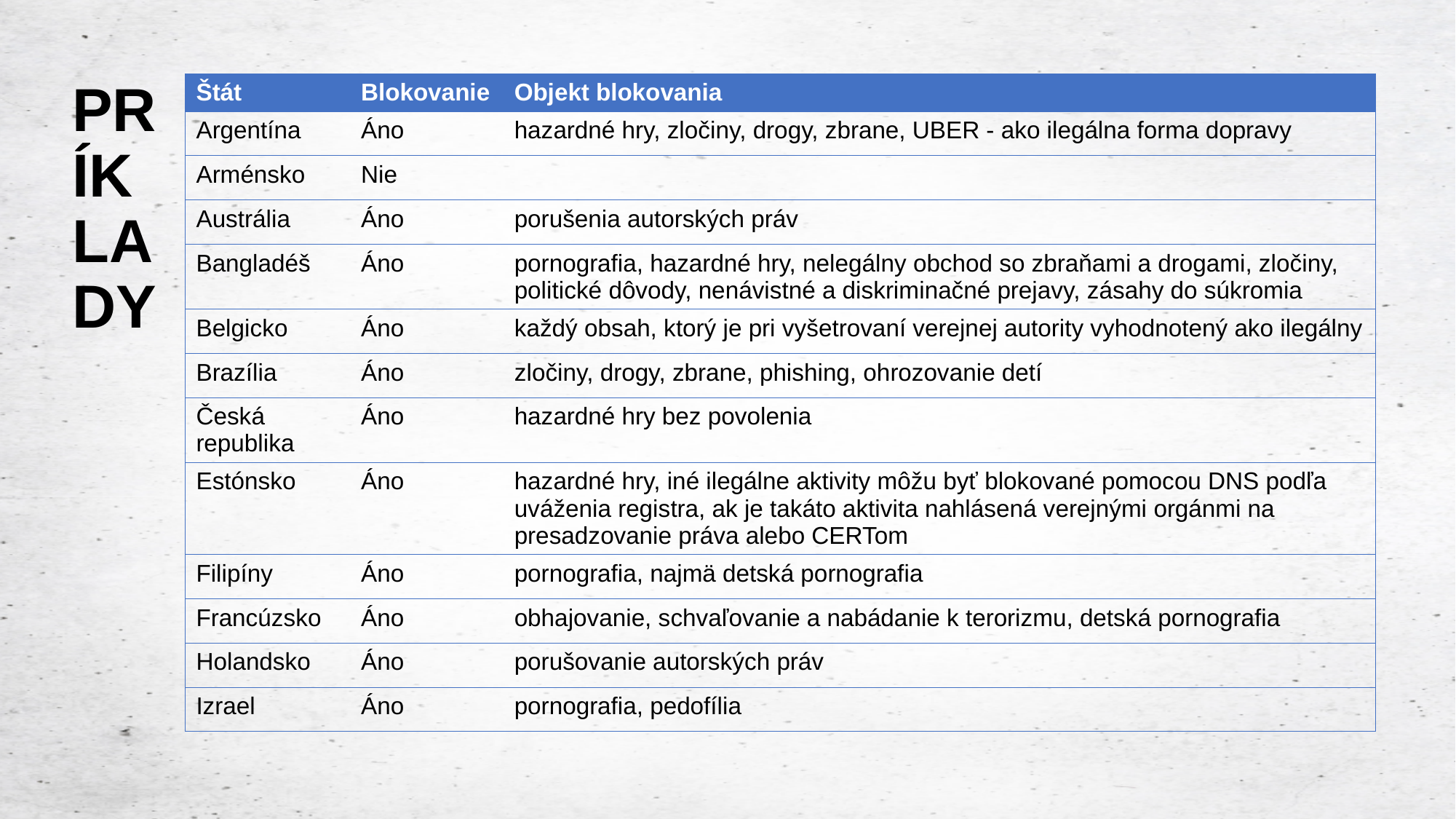

# PRÍKLADY
| Štát | Blokovanie | Objekt blokovania |
| --- | --- | --- |
| Argentína | Áno | hazardné hry, zločiny, drogy, zbrane, UBER - ako ilegálna forma dopravy |
| Arménsko | Nie |  |
| Austrália | Áno | porušenia autorských práv |
| Bangladéš | Áno | pornografia, hazardné hry, nelegálny obchod so zbraňami a drogami, zločiny, politické dôvody, nenávistné a diskriminačné prejavy, zásahy do súkromia |
| Belgicko | Áno | každý obsah, ktorý je pri vyšetrovaní verejnej autority vyhodnotený ako ilegálny |
| Brazília | Áno | zločiny, drogy, zbrane, phishing, ohrozovanie detí |
| Česká republika | Áno | hazardné hry bez povolenia |
| Estónsko | Áno | hazardné hry, iné ilegálne aktivity môžu byť blokované pomocou DNS podľa uváženia registra, ak je takáto aktivita nahlásená verejnými orgánmi na presadzovanie práva alebo CERTom |
| Filipíny | Áno | pornografia, najmä detská pornografia |
| Francúzsko | Áno | obhajovanie, schvaľovanie a nabádanie k terorizmu, detská pornografia |
| Holandsko | Áno | porušovanie autorských práv |
| Izrael | Áno | pornografia, pedofília |